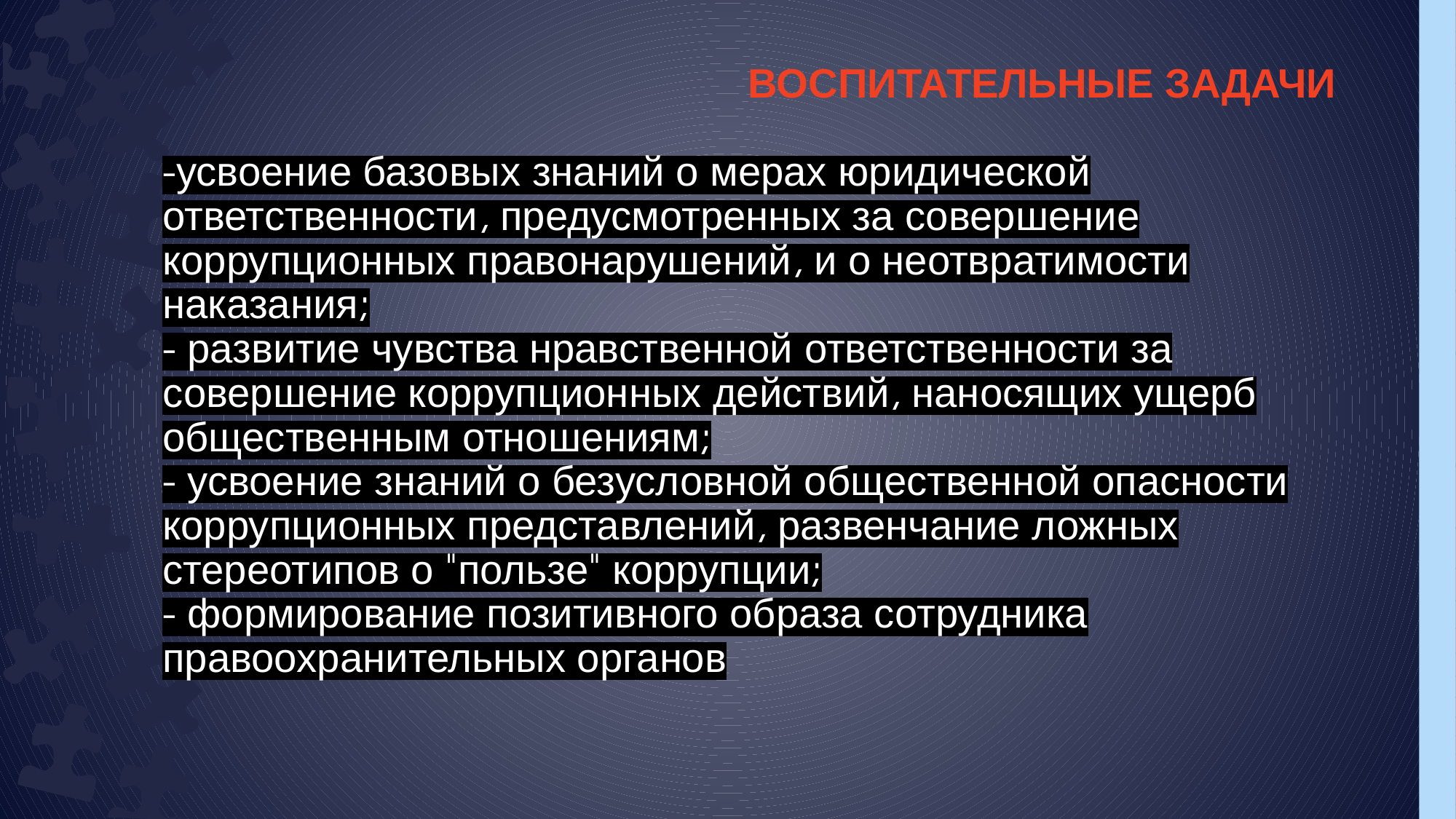

ВОСПИТАТЕЛЬНЫЕ ЗАДАЧИ

-усвоение базовых знаний о мерах юридической ответственности, предусмотренных за совершение коррупционных правонарушений, и о неотвратимости наказания;
- развитие чувства нравственной ответственности за совершение коррупционных действий, наносящих ущерб общественным отношениям;
- усвоение знаний о безусловной общественной опасности коррупционных представлений, развенчание ложных стереотипов о "пользе" коррупции;
- формирование позитивного образа сотрудника правоохранительных органов